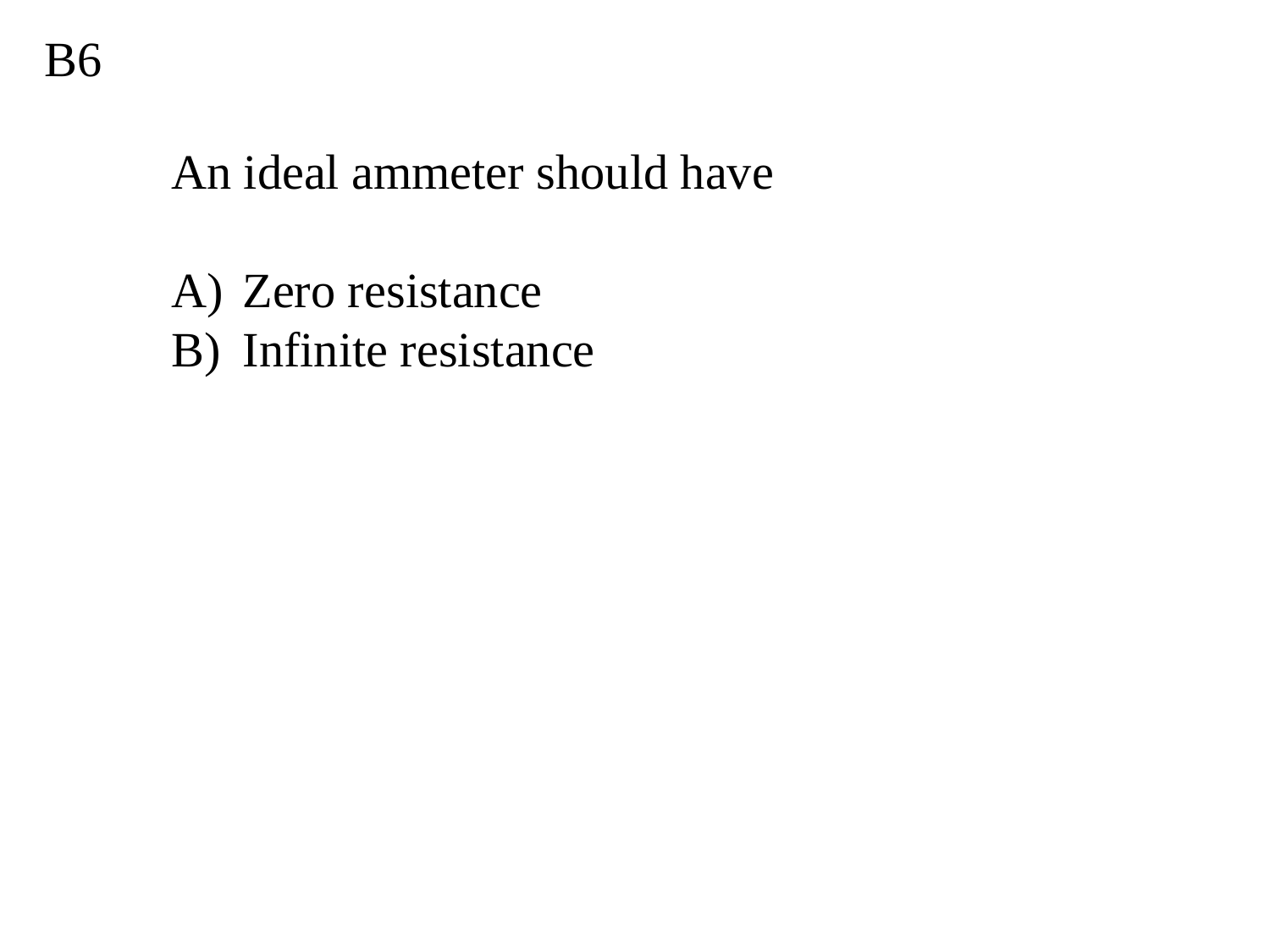

B6

An ideal ammeter should have

Zero resistance
Infinite resistance